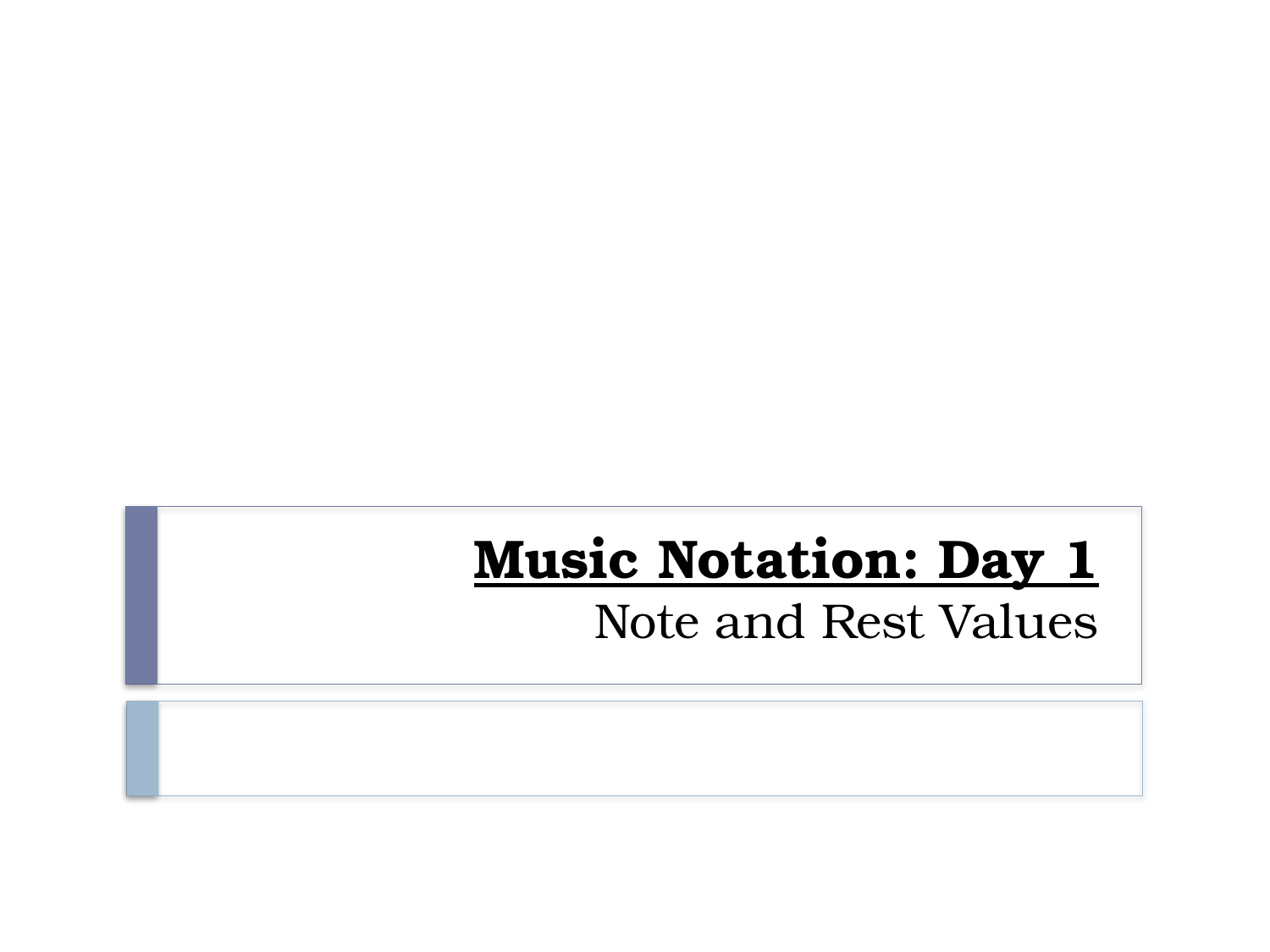

# Music Notation: Day 1 Note and Rest Values